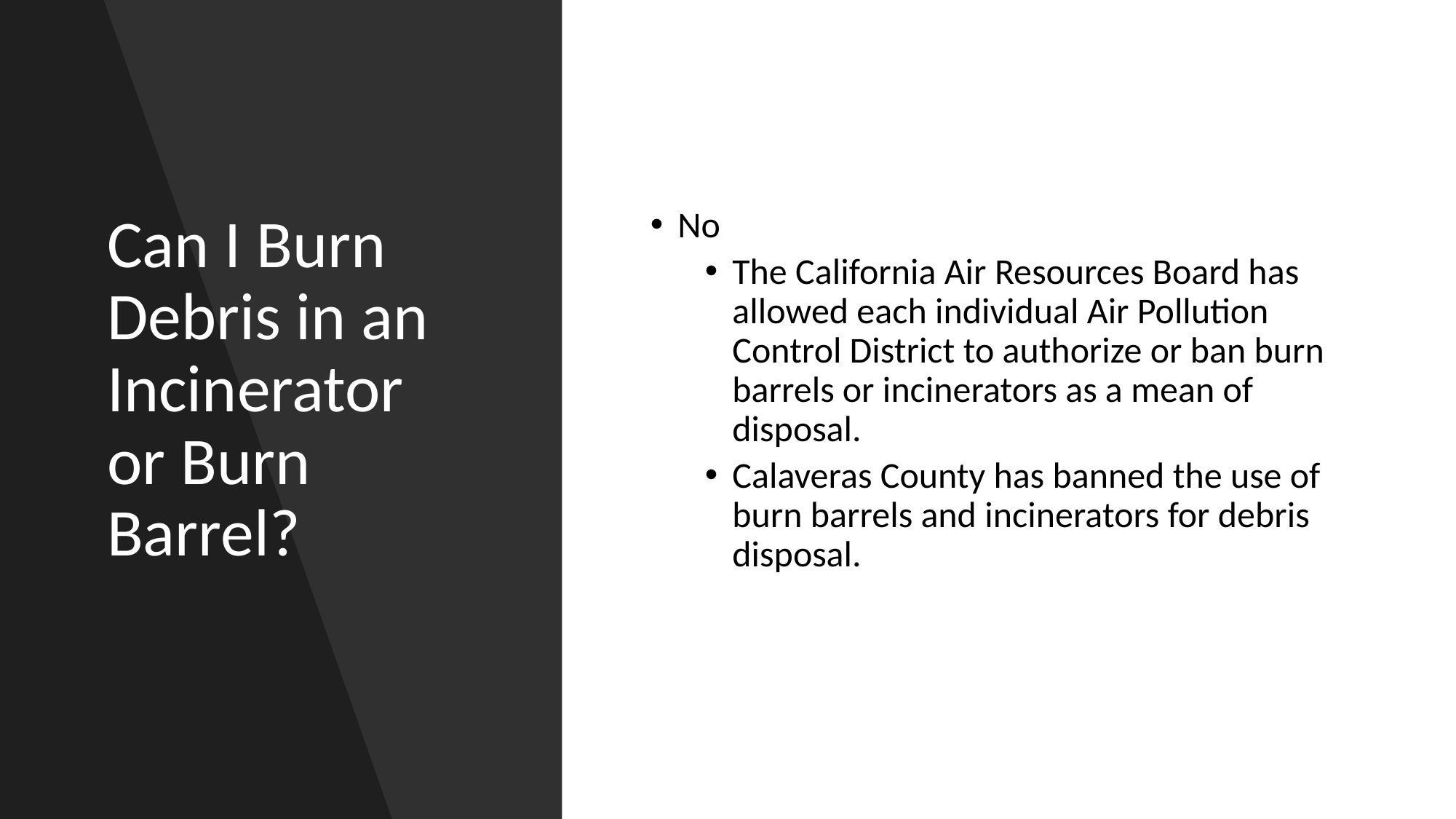

# Can I Burn Debris in an Incinerator or Burn Barrel?
No
The California Air Resources Board has allowed each individual Air Pollution Control District to authorize or ban burn barrels or incinerators as a mean of disposal.
Calaveras County has banned the use of burn barrels and incinerators for debris disposal.